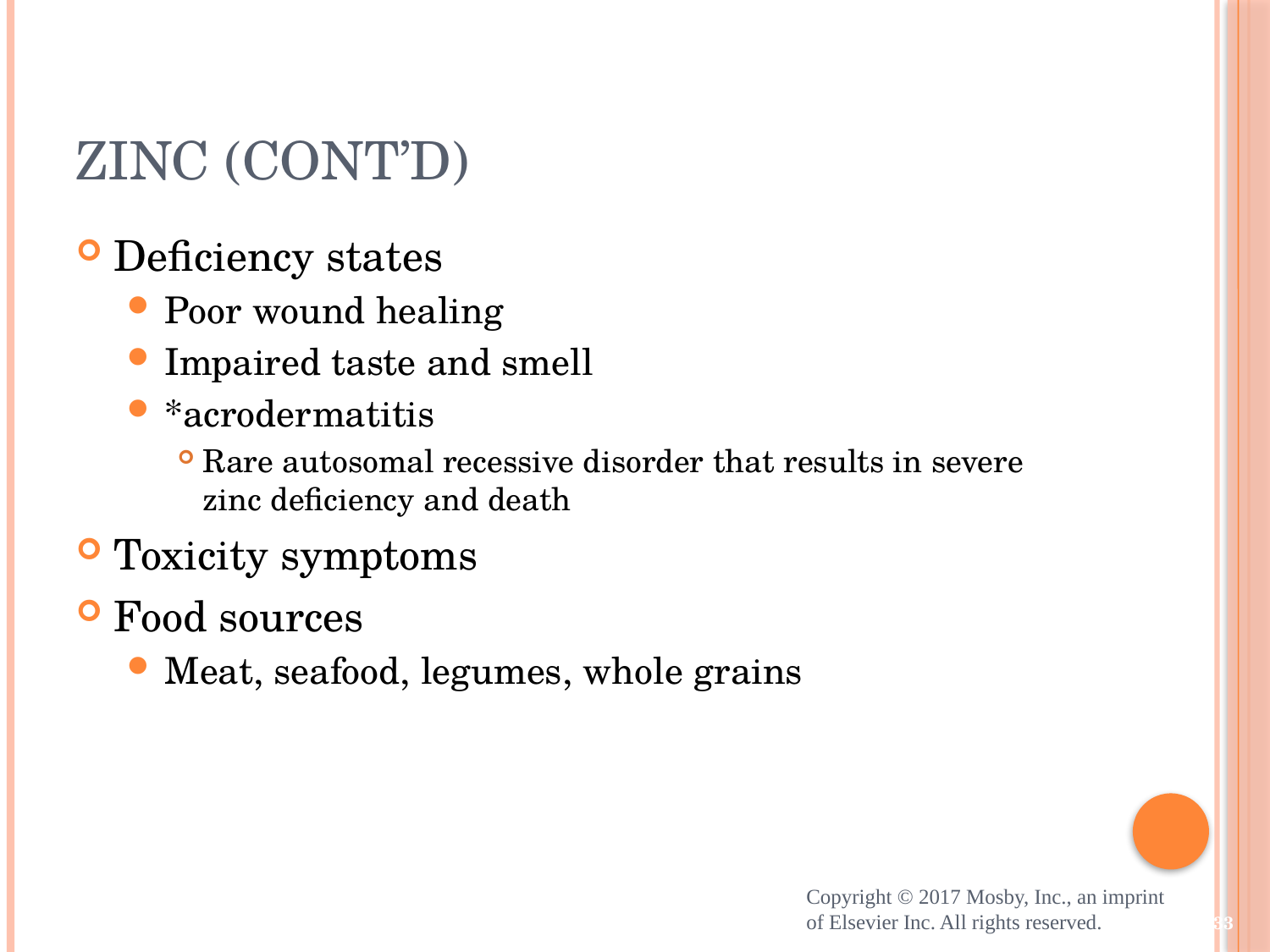

# Zinc (cont’d)
Deficiency states
Poor wound healing
Impaired taste and smell
*acrodermatitis
Rare autosomal recessive disorder that results in severe zinc deficiency and death
Toxicity symptoms
Food sources
Meat, seafood, legumes, whole grains

Copyright © 2017 Mosby, Inc., an imprint of Elsevier Inc. All rights reserved.
33